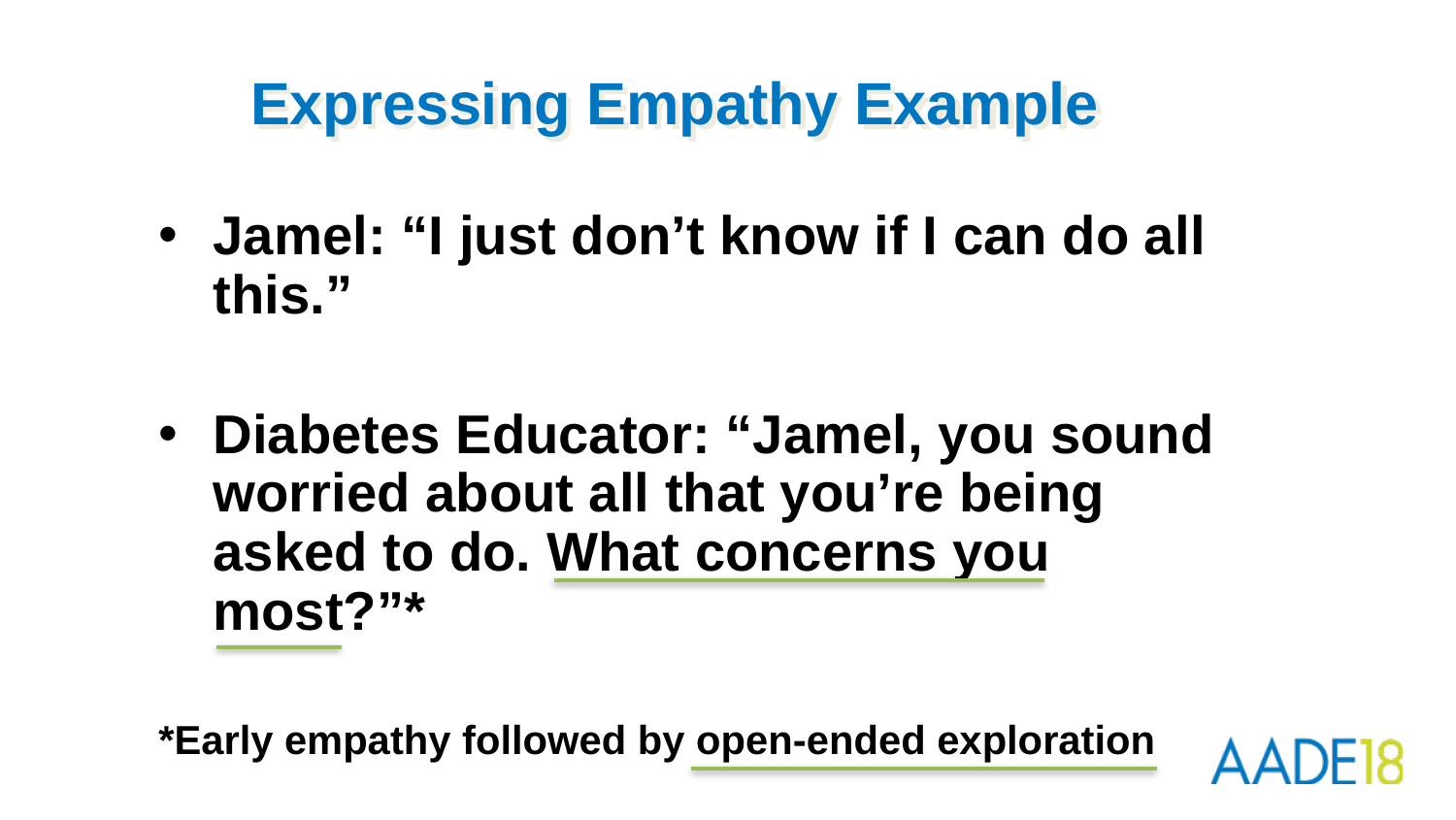

# Expressing Empathy Example
Jamel: “I just don’t know if I can do all this.”

Diabetes Educator: “Jamel, you sound worried about all that you’re being asked to do. What concerns you most?”*

*Early empathy followed by open-ended exploration